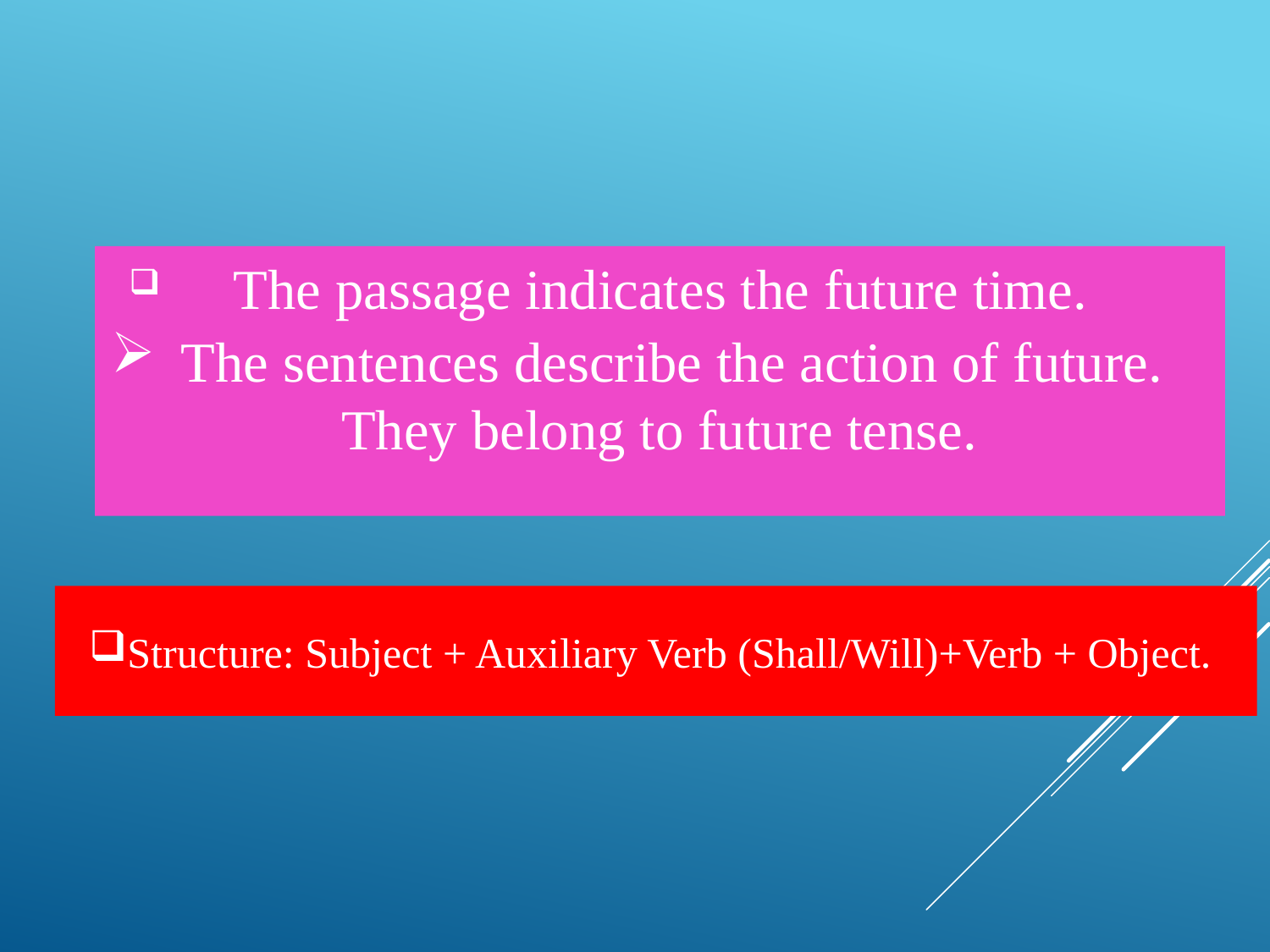

The passage indicates the future time.
 The sentences describe the action of future. They belong to future tense.

Structure: Subject + Auxiliary Verb (Shall/Will)+Verb + Object.